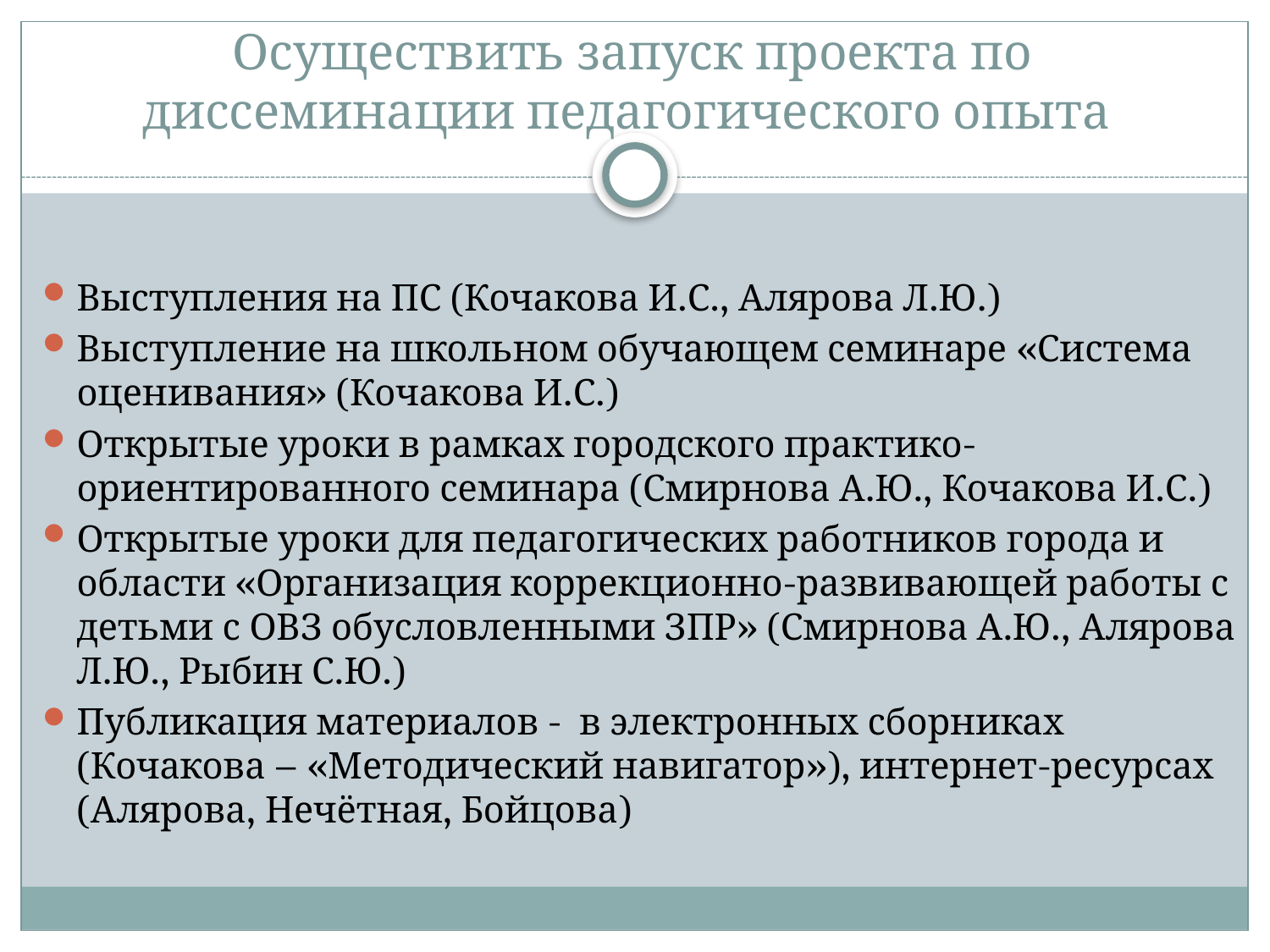

# Осуществить запуск проекта по диссеминации педагогического опыта
Выступления на ПС (Кочакова И.С., Алярова Л.Ю.)
Выступление на школьном обучающем семинаре «Система оценивания» (Кочакова И.С.)
Открытые уроки в рамках городского практико-ориентированного семинара (Смирнова А.Ю., Кочакова И.С.)
Открытые уроки для педагогических работников города и области «Организация коррекционно-развивающей работы с детьми с ОВЗ обусловленными ЗПР» (Смирнова А.Ю., Алярова Л.Ю., Рыбин С.Ю.)
Публикация материалов -  в электронных сборниках (Кочакова – «Методический навигатор»), интернет-ресурсах (Алярова, Нечётная, Бойцова)